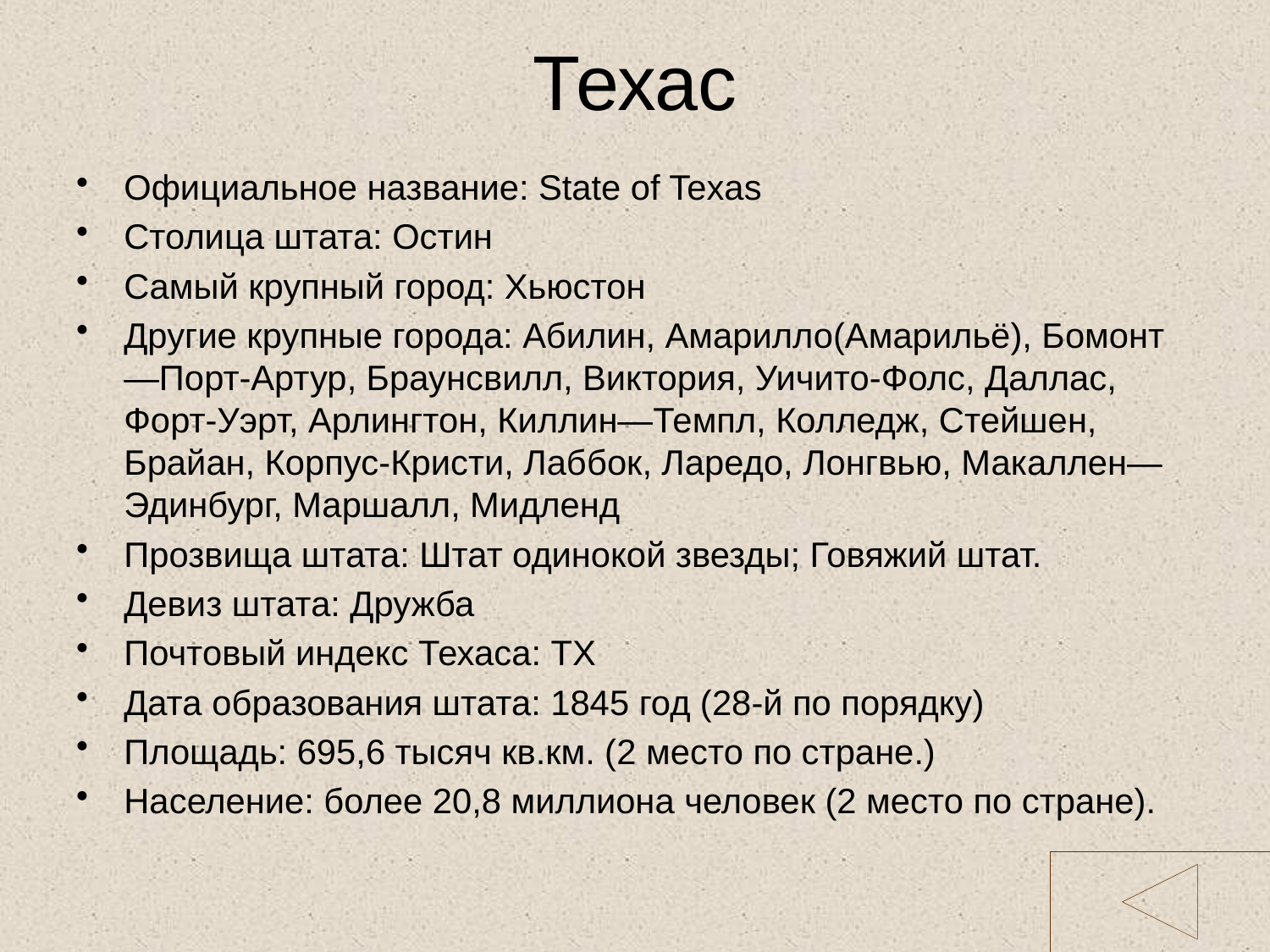

# Техас
Официальное название: State of Texas
Столица штата: Остин
Самый крупный город: Хьюстон
Другие крупные города: Абилин, Амарилло(Амарильё), Бомонт—Порт-Артур, Браунсвилл, Виктория, Уичито-Фолс, Даллас, Форт-Уэрт, Арлингтон, Киллин—Темпл, Колледж, Стейшен, Брайан, Корпус-Кристи, Лаббок, Ларедо, Лонгвью, Макаллен—Эдинбург, Маршалл, Мидленд
Прозвища штата: Штат одинокой звезды; Говяжий штат.
Девиз штата: Дружба
Почтовый индекс Техаса: TX
Дата образования штата: 1845 год (28-й по порядку)
Площадь: 695,6 тысяч кв.км. (2 место по стране.)
Население: более 20,8 миллиона человек (2 место по стране).